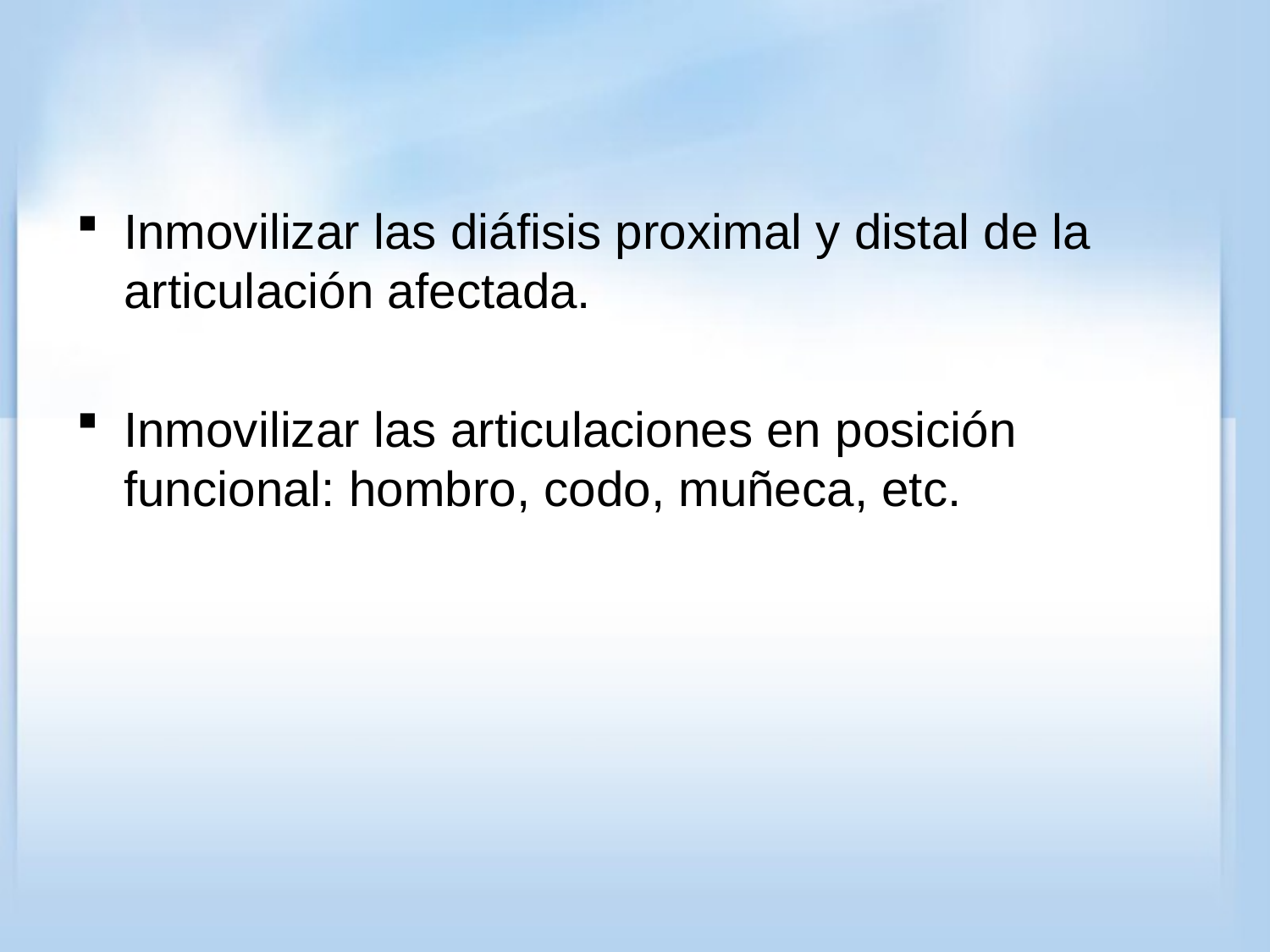

#

Inmovilizar las diáfisis proximal y distal de la articulación afectada.

Inmovilizar las articulaciones en posición funcional: hombro, codo, muñeca, etc.